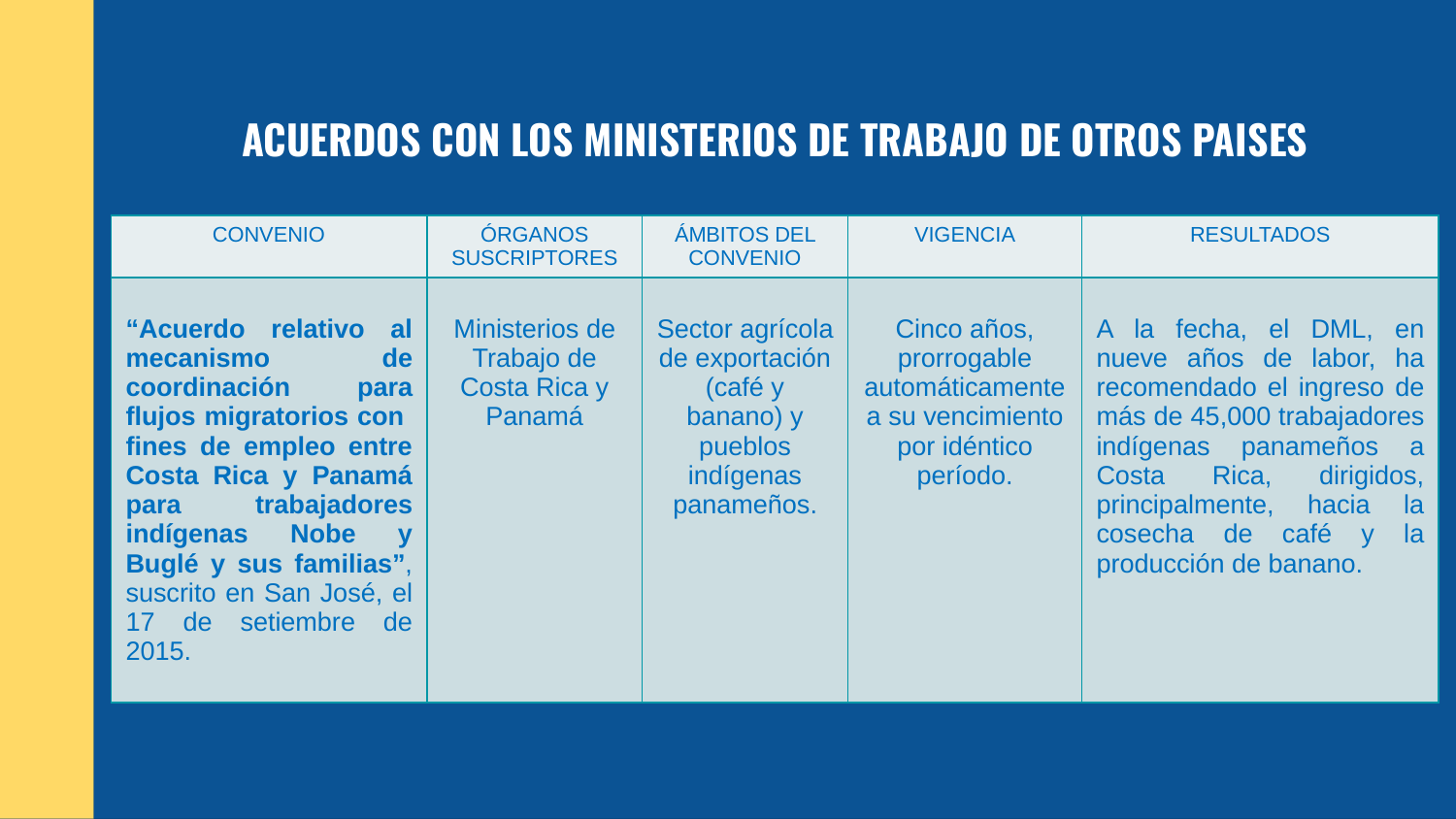

ACUERDOS CON LOS MINISTERIOS DE TRABAJO DE OTROS PAISES

| CONVENIO | ÓRGANOS SUSCRIPTORES | ÁMBITOS DEL CONVENIO | VIGENCIA | RESULTADOS |
| --- | --- | --- | --- | --- |
| “Acuerdo relativo al mecanismo de coordinación para flujos migratorios con fines de empleo entre Costa Rica y Panamá para trabajadores indígenas Nobe y Buglé y sus familias”, suscrito en San José, el 17 de setiembre de 2015. | Ministerios de Trabajo de Costa Rica y Panamá | Sector agrícola de exportación (café y banano) y pueblos indígenas panameños. | Cinco años, prorrogable automáticamente a su vencimiento por idéntico período. | A la fecha, el DML, en nueve años de labor, ha recomendado el ingreso de más de 45,000 trabajadores indígenas panameños a Costa Rica, dirigidos, principalmente, hacia la cosecha de café y la producción de banano. |